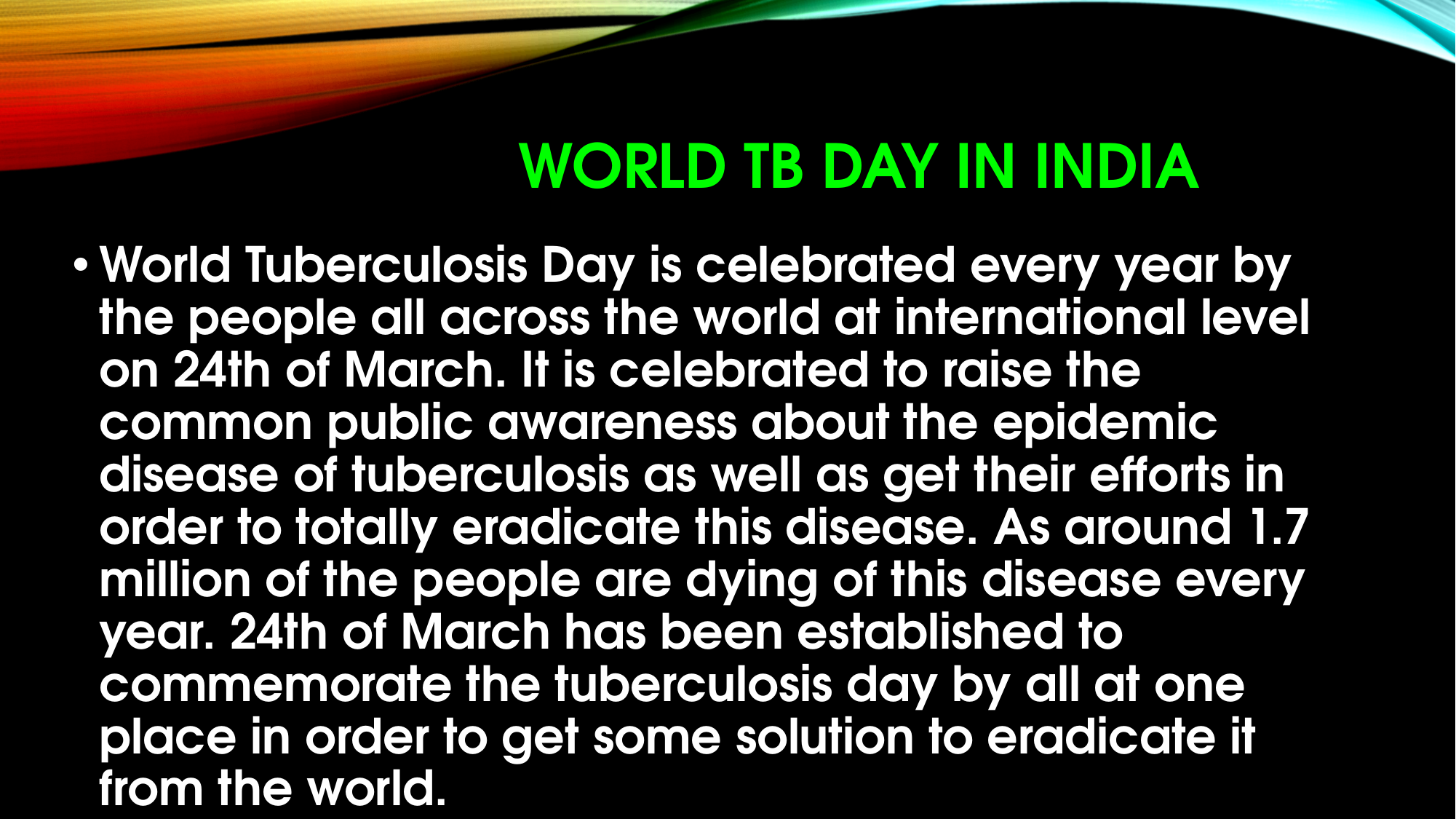

# World TB Day in India
World Tuberculosis Day is celebrated every year by the people all across the world at international level on 24th of March. It is celebrated to raise the common public awareness about the epidemic disease of tuberculosis as well as get their efforts in order to totally eradicate this disease. As around 1.7 million of the people are dying of this disease every year. 24th of March has been established to commemorate the tuberculosis day by all at one place in order to get some solution to eradicate it from the world.